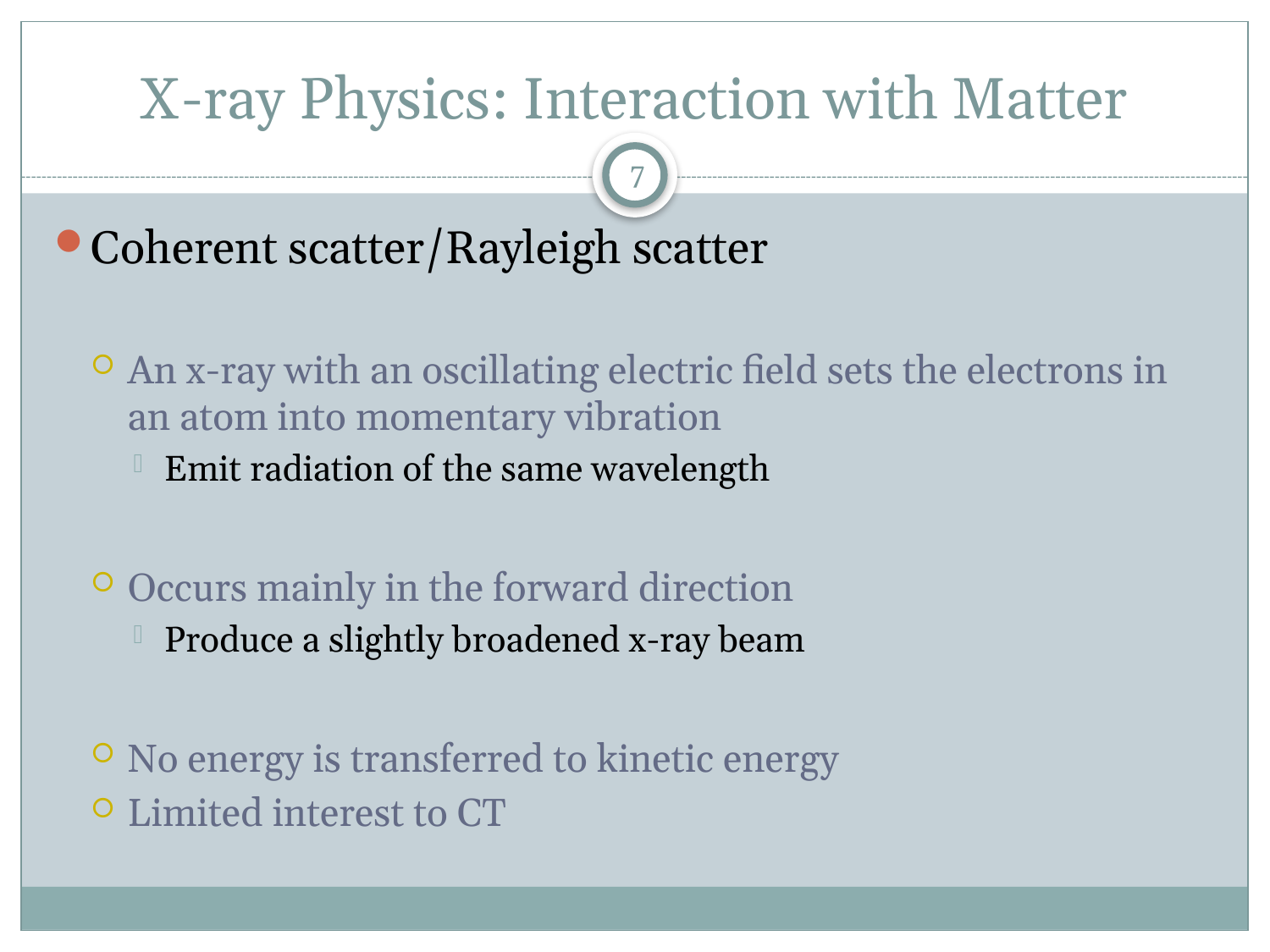

# X-ray Physics: Interaction with Matter
7
Coherent scatter/Rayleigh scatter

An x-ray with an oscillating electric field sets the electrons in an atom into momentary vibration
Emit radiation of the same wavelength

Occurs mainly in the forward direction
Produce a slightly broadened x-ray beam

No energy is transferred to kinetic energy
Limited interest to CT